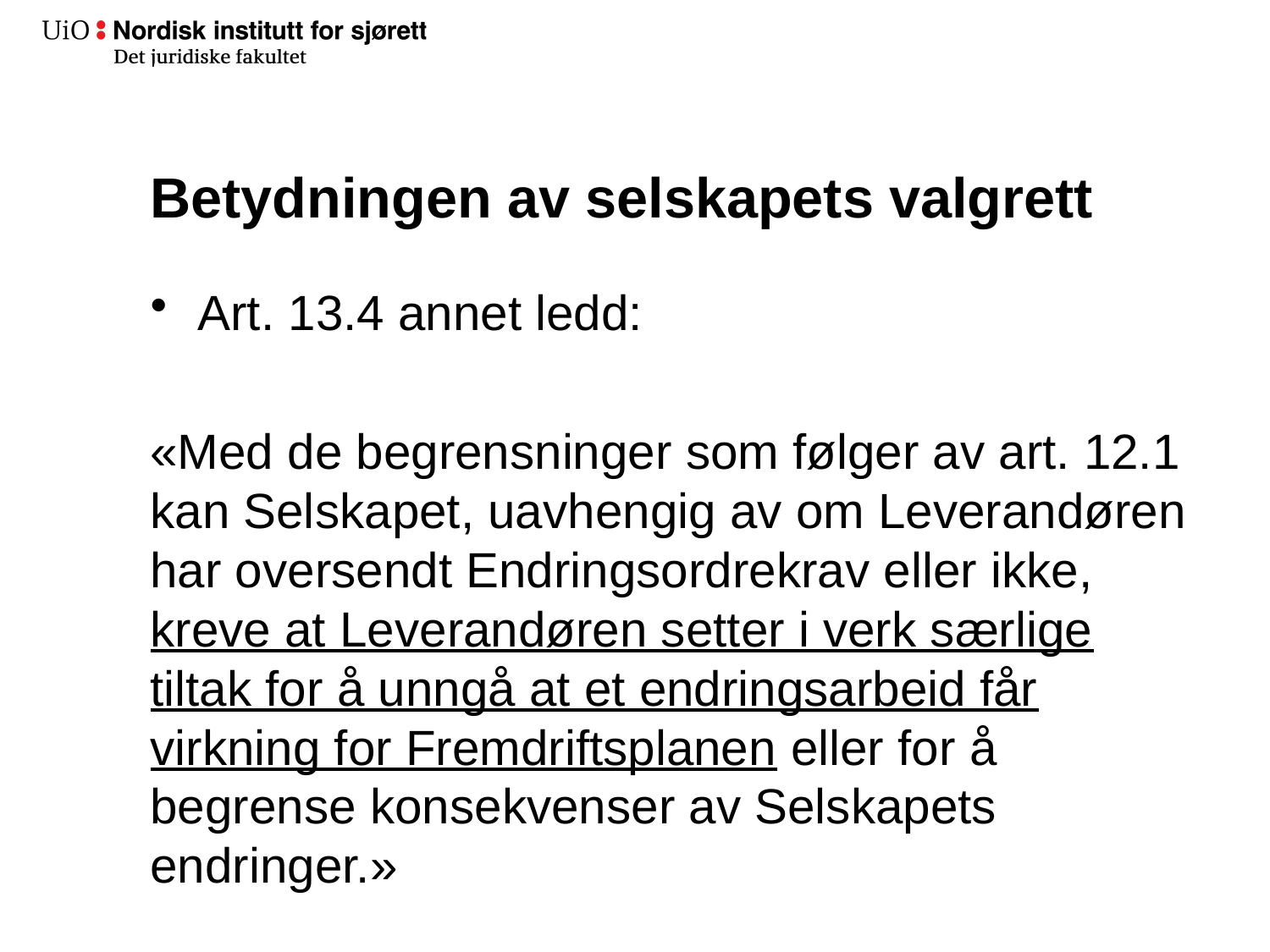

# Betydningen av selskapets valgrett
Art. 13.4 annet ledd:

«Med de begrensninger som følger av art. 12.1 kan Selskapet, uavhengig av om Leverandøren har oversendt Endringsordrekrav eller ikke, kreve at Leverandøren setter i verk særlige tiltak for å unngå at et endringsarbeid får virkning for Fremdriftsplanen eller for å begrense konsekvenser av Selskapets endringer.»